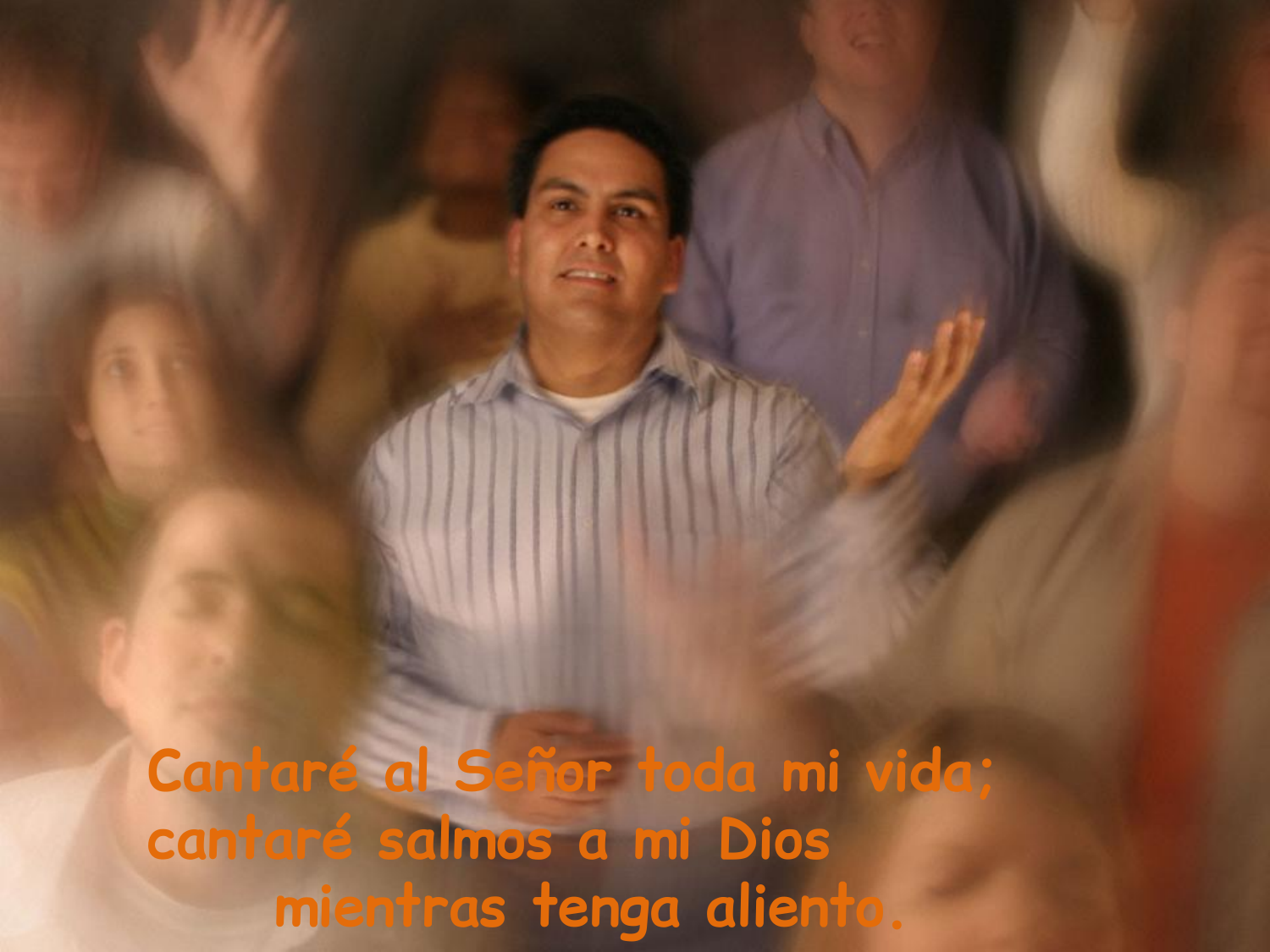

Cantaré al Señor toda mi vida;
cantaré salmos a mi Dios
	mientras tenga aliento.